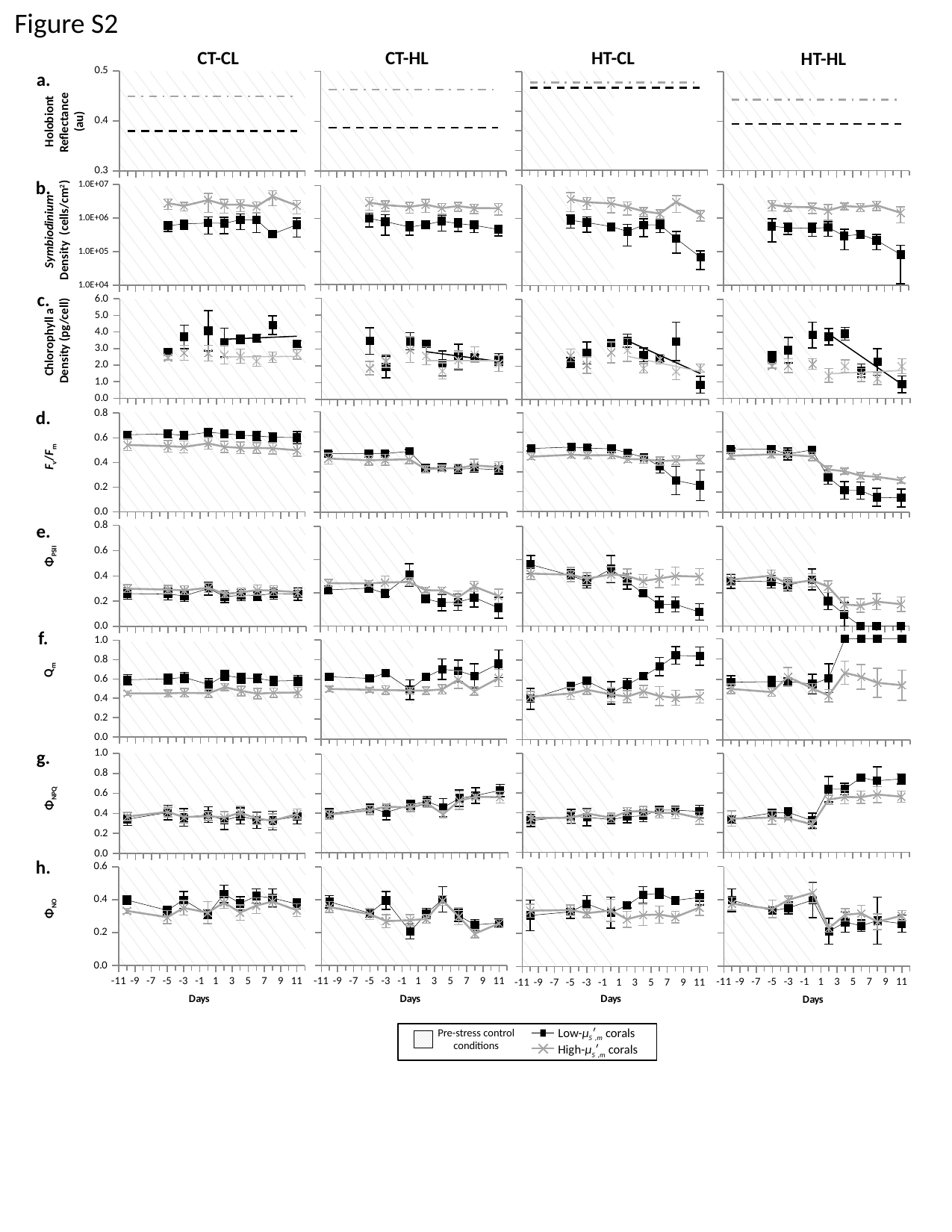

Figure S2
CT-CL
CT-HL
HT-CL
HT-HL
Holobiont Reflectance
(au)
a.

### Chart

| Category | low | high |  |  |
|---|---|---|---|---|

### Chart

| Category | low | high |  |  |
|---|---|---|---|---|

### Chart

| Category | low | high |  |  |
|---|---|---|---|---|

### Chart

| Category | low | high |  |  |
|---|---|---|---|---|
Symbiodinium
Density  (cells/cm2)
b.

### Chart

| Category | high mus' | low mus' |
|---|---|---|

### Chart

| Category | high mus' | low mus' |
|---|---|---|

### Chart

| Category | high mus' | low mus' |
|---|---|---|

### Chart

| Category | high mus' | low mus' |
|---|---|---|
Chlorophyll a
 Density (pg/cell)
c.

### Chart

| Category | high mus' | low mus' | high mus' before | low mus' before |
|---|---|---|---|---|

### Chart

| Category | high mus' | low mus' | high mus' before | low mus' before |
|---|---|---|---|---|

### Chart

| Category | high mus' | low mus' | high mus' before | low mus' before |
|---|---|---|---|---|

### Chart

| Category | high mus' | low mus' | high mus' before | low mus' before |
|---|---|---|---|---|

### Chart

| Category | high mus' | low mus' |
|---|---|---|

### Chart

| Category | high mus' | low mus' |
|---|---|---|

### Chart

| Category | high mus' | low mus' |
|---|---|---|
d.

### Chart

| Category | high mus' | low mus' |
|---|---|---|
Fv/Fm

ΦPSII

e.

### Chart

| Category | high mus' | low mus' |
|---|---|---|

### Chart

| Category | high mus' | low mus' |
|---|---|---|

### Chart

| Category | high mus' | low mus' |
|---|---|---|

### Chart

| Category | high mus' | low mus' |
|---|---|---|
f.
Qm

### Chart

| Category | high mus' | low mus' |
|---|---|---|

### Chart

| Category | high mus' | low mus' |
|---|---|---|

### Chart

| Category | high mus' | low mus' |
|---|---|---|

### Chart

| Category | high mus' | low mus' |
|---|---|---|
g.

### Chart

| Category | high mus' | low mus' |
|---|---|---|

### Chart

| Category | high mus' | low mus' |
|---|---|---|
ΦNPQ

### Chart

| Category | high mus' | low mus' |
|---|---|---|

### Chart

| Category | high mus' | low mus' |
|---|---|---|

### Chart

| Category | high mus' | low mus' |
|---|---|---|
h.

### Chart

| Category | high mus' | low mus' |
|---|---|---|

### Chart

| Category | high mus' | low mus' |
|---|---|---|

### Chart

| Category | high mus' | low mus' |
|---|---|---|
ΦNO
Low-µSʹ,m corals
High-µSʹ,m corals

Pre-stress control conditions

×